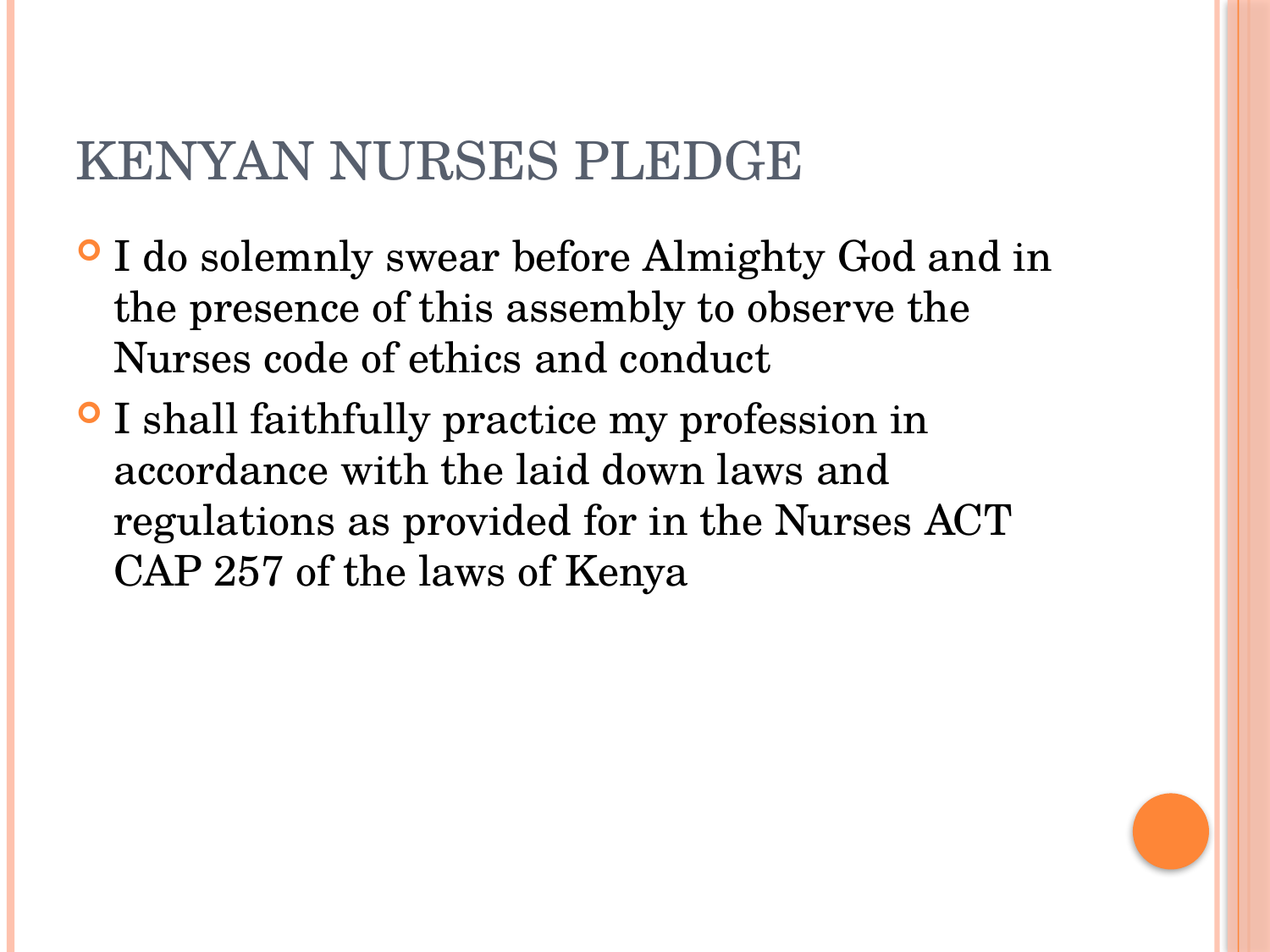

# KENYAN NURSES PLEDGE
I do solemnly swear before Almighty God and in the presence of this assembly to observe the Nurses code of ethics and conduct
I shall faithfully practice my profession in accordance with the laid down laws and regulations as provided for in the Nurses ACT CAP 257 of the laws of Kenya